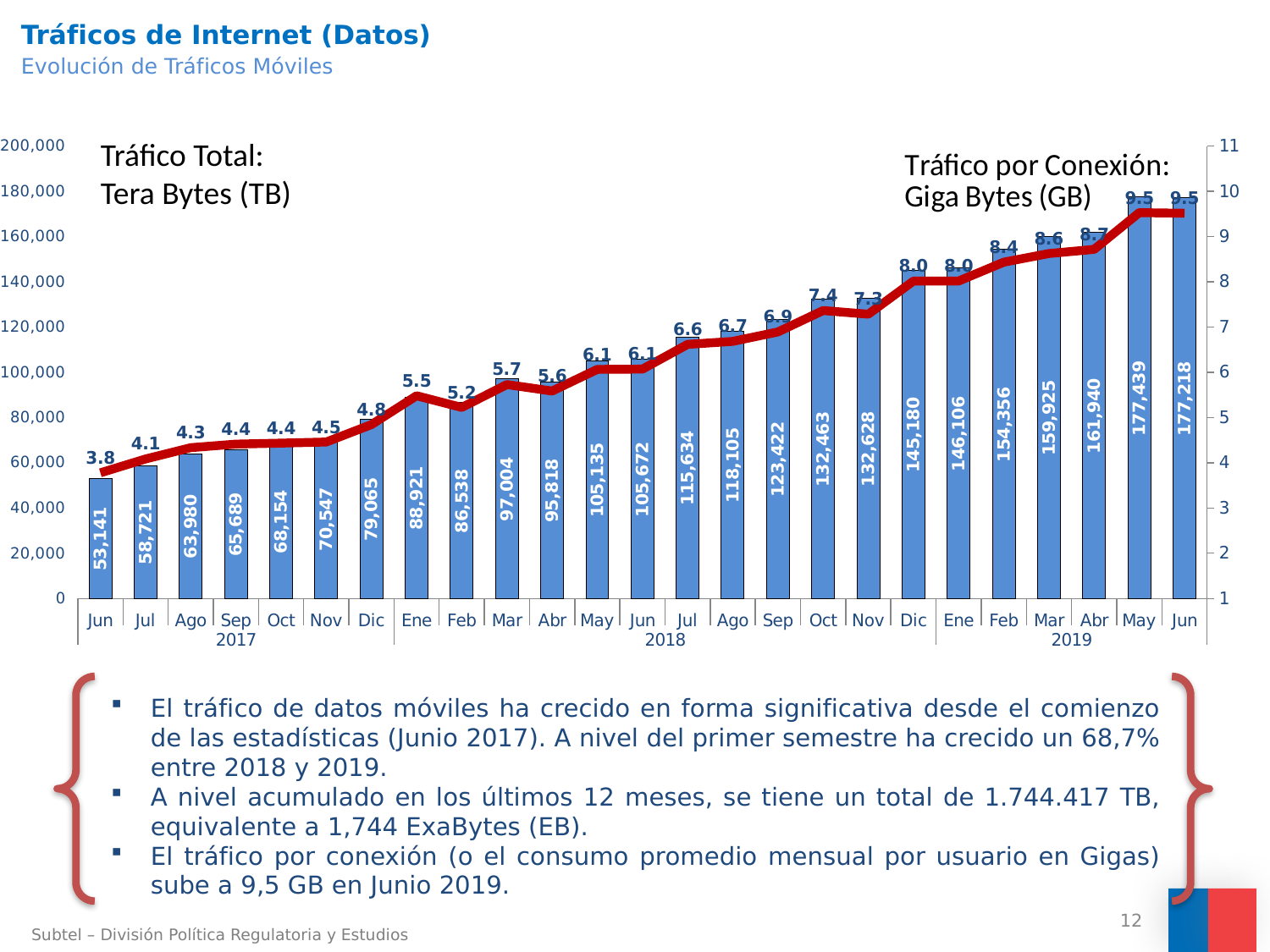

# Tráficos de Internet (Datos) Evolución de Tráficos Móviles
Tráfico Total:
Tera Bytes (TB)

### Chart

| Category | TRAF.TOTAL MÓVIL | TRÁFICO POR CONEXIÓN |
|---|---|---|
| Jun | 53141.13315964004 | 3.777694402956807 |
| Jul | 58720.998187389996 | 4.084047758578875 |
| Ago | 63980.47488670006 | 4.332820948668105 |
| Sep | 65689.45963957002 | 4.412796613516517 |
| Oct | 68154.23163422008 | 4.4335328896142325 |
| Nov | 70547.42601520989 | 4.457981940767776 |
| Dic | 79065.20819360985 | 4.843795032723778 |
| Ene | 88921.02231848007 | 5.48125083754116 |
| Feb | 86537.82761843997 | 5.2232697631506975 |
| Mar | 97004.15763758005 | 5.729058995000757 |
| Abr | 95818.28052372005 | 5.585572276907124 |
| May | 105134.56801963995 | 6.06410868221967 |
| Jun | 105671.64322954994 | 6.07031780980399 |
| Jul | 115633.5406533898 | 6.617992401554286 |
| Ago | 118105.12654231 | 6.683794767303118 |
| Sep | 123422.22060256993 | 6.891713023476683 |
| Oct | 132463.46163281007 | 7.365582146465053 |
| Nov | 132627.88006574992 | 7.285306744756681 |
| Dic | 145180.40926242995 | 8.017072775103186 |
| Ene | 146105.93850483 | 8.017934116708169 |
| Feb | 154355.75526597 | 8.433678450117075 |
| Mar | 159924.6975897299 | 8.626369148546488 |
| Abr | 161940.3043813302 | 8.717754188289474 |
| May | 177439.37310916977 | 9.529391871265204 |
| Jun | 177218.2234075599 | 9.515678846622864 |
El tráfico de datos móviles ha crecido en forma significativa desde el comienzo de las estadísticas (Junio 2017). A nivel del primer semestre ha crecido un 68,7% entre 2018 y 2019.
A nivel acumulado en los últimos 12 meses, se tiene un total de 1.744.417 TB, equivalente a 1,744 ExaBytes (EB).
El tráfico por conexión (o el consumo promedio mensual por usuario en Gigas) sube a 9,5 GB en Junio 2019.

12
Subtel – División Política Regulatoria y Estudios